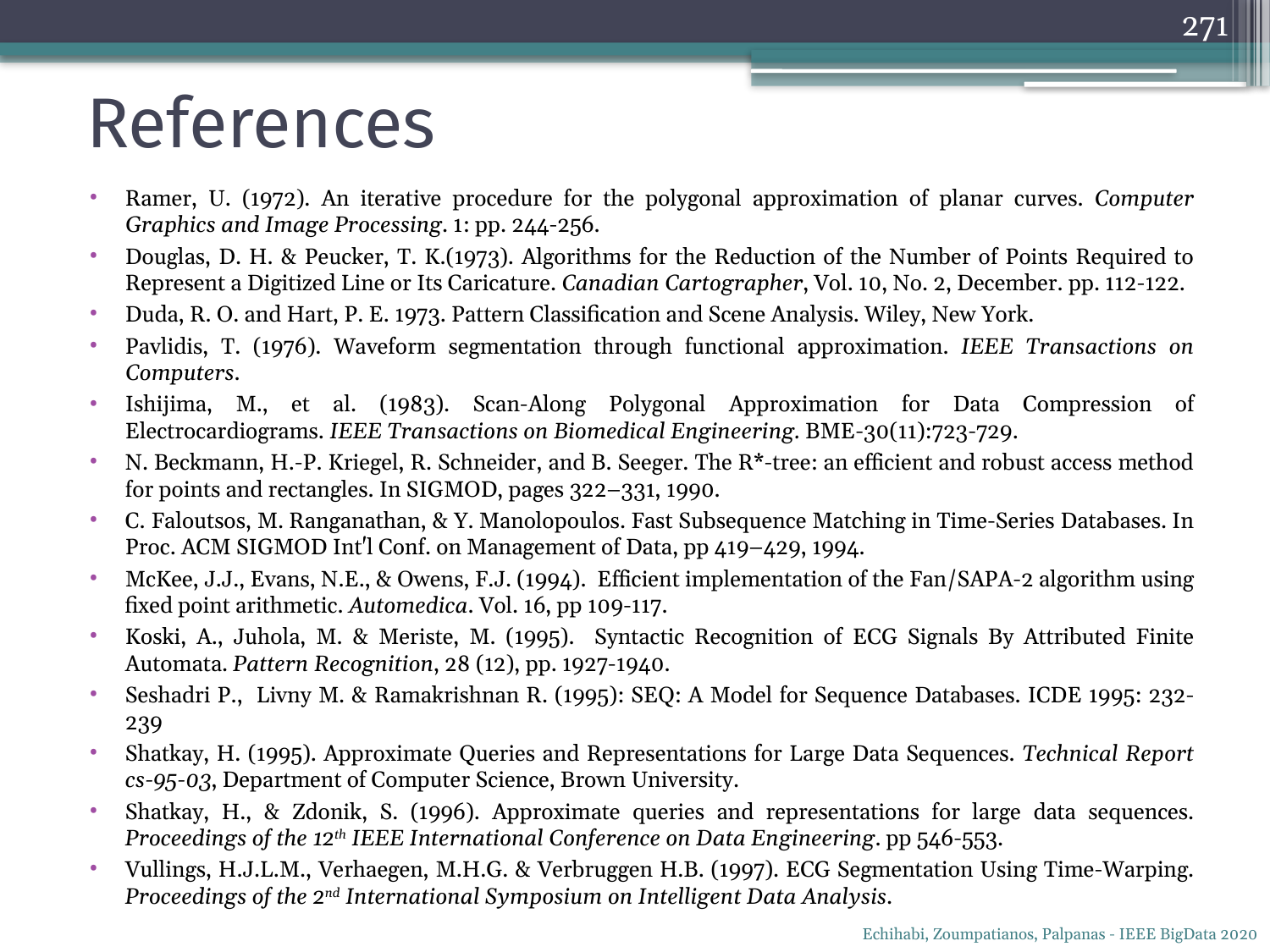

271
# References
Ramer, U. (1972). An iterative procedure for the polygonal approximation of planar curves. Computer Graphics and Image Processing. 1: pp. 244-256.
Douglas, D. H. & Peucker, T. K.(1973). Algorithms for the Reduction of the Number of Points Required to Represent a Digitized Line or Its Caricature. Canadian Cartographer, Vol. 10, No. 2, December. pp. 112-122.
Duda, R. O. and Hart, P. E. 1973. Pattern Classification and Scene Analysis. Wiley, New York.
Pavlidis, T. (1976). Waveform segmentation through functional approximation. IEEE Transactions on Computers.
Ishijima, M., et al. (1983). Scan-Along Polygonal Approximation for Data Compression of Electrocardiograms. IEEE Transactions on Biomedical Engineering. BME-30(11):723-729.
N. Beckmann, H.-P. Kriegel, R. Schneider, and B. Seeger. The R*-tree: an efficient and robust access method for points and rectangles. In SIGMOD, pages 322–331, 1990.
C. Faloutsos, M. Ranganathan, & Y. Manolopoulos. Fast Subsequence Matching in Time-Series Databases. In Proc. ACM SIGMOD Int'l Conf. on Management of Data, pp 419–429, 1994.
McKee, J.J., Evans, N.E., & Owens, F.J. (1994).  Efficient implementation of the Fan/SAPA-2 algorithm using fixed point arithmetic. Automedica. Vol. 16, pp 109-117.
Koski, A., Juhola, M. & Meriste, M. (1995).  Syntactic Recognition of ECG Signals By Attributed Finite Automata. Pattern Recognition, 28 (12), pp. 1927-1940.
Seshadri P.,  Livny M. & Ramakrishnan R. (1995): SEQ: A Model for Sequence Databases. ICDE 1995: 232-239
Shatkay, H. (1995). Approximate Queries and Representations for Large Data Sequences. Technical Report cs-95-03, Department of Computer Science, Brown University.
Shatkay, H., & Zdonik, S. (1996). Approximate queries and representations for large data sequences. Proceedings of the 12th IEEE International Conference on Data Engineering. pp 546-553.
Vullings, H.J.L.M., Verhaegen, M.H.G. & Verbruggen H.B. (1997). ECG Segmentation Using Time-Warping. Proceedings of the 2nd International Symposium on Intelligent Data Analysis.

Echihabi, Zoumpatianos, Palpanas - IEEE BigData 2020